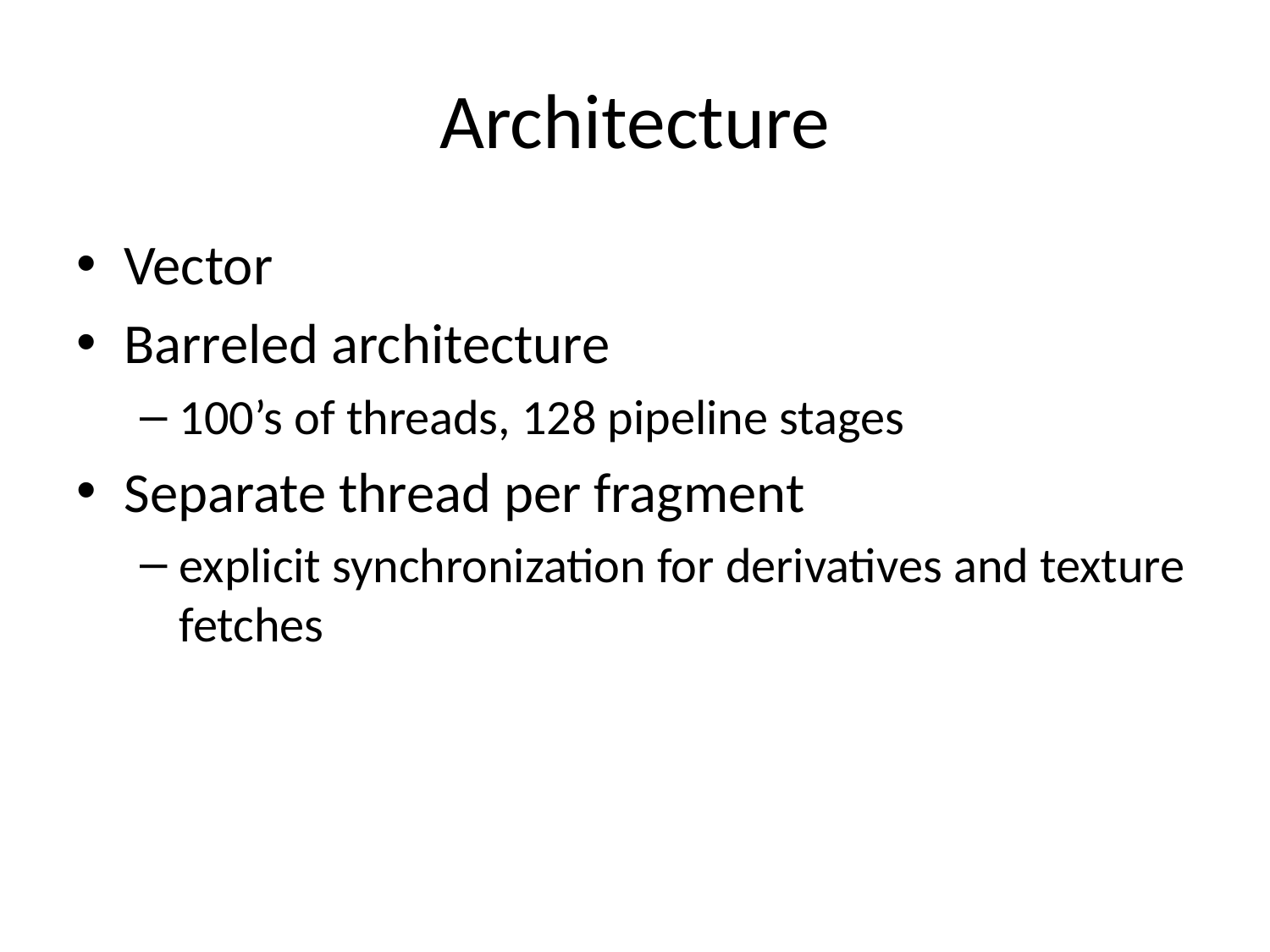

# Architecture
Vector
Barreled architecture
100’s of threads, 128 pipeline stages
Separate thread per fragment
explicit synchronization for derivatives and texture fetches